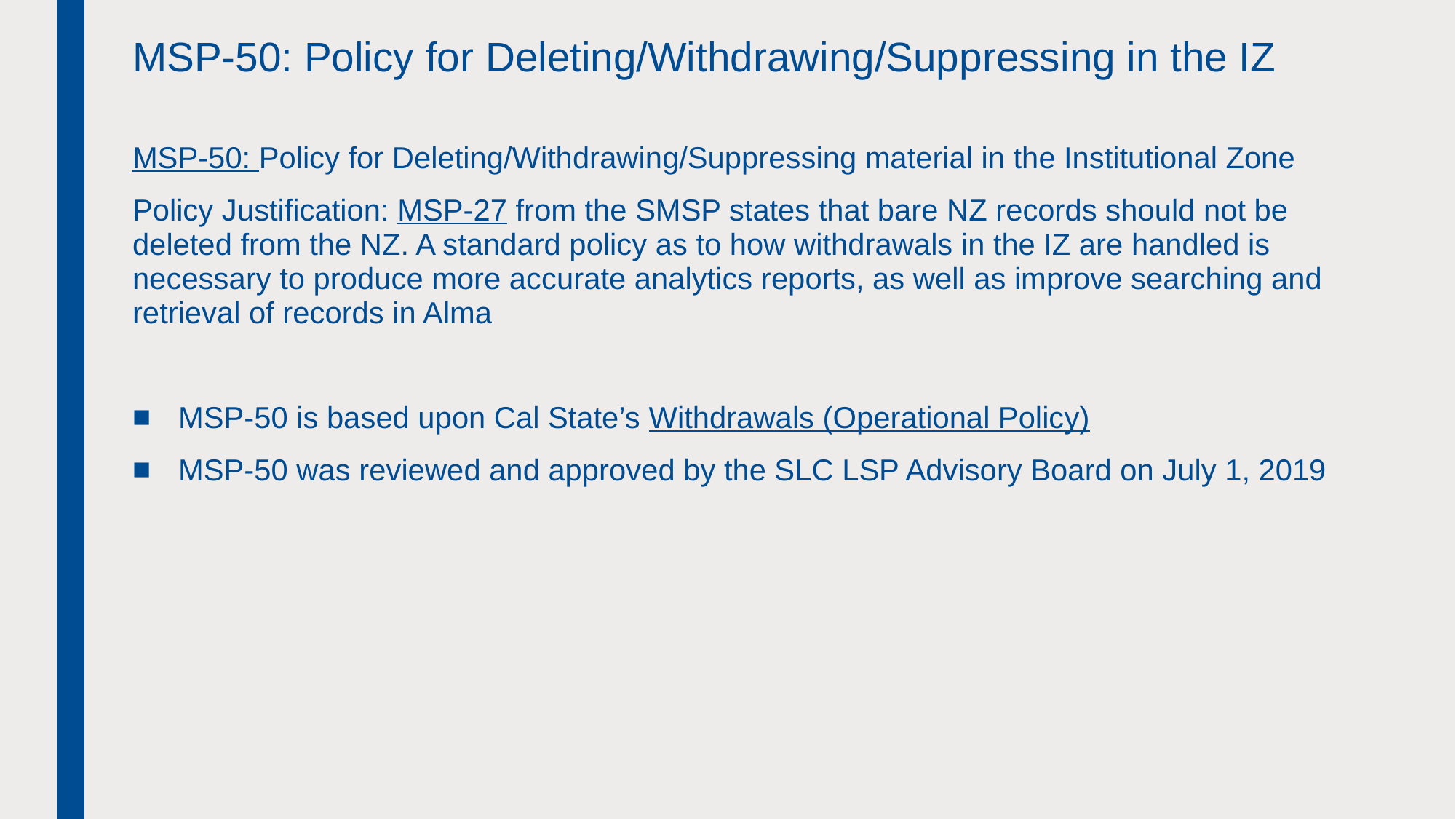

# MSP-50: Policy for Deleting/Withdrawing/Suppressing in the IZ
MSP-50: Policy for Deleting/Withdrawing/Suppressing material in the Institutional Zone
Policy Justification: MSP-27 from the SMSP states that bare NZ records should not be deleted from the NZ. A standard policy as to how withdrawals in the IZ are handled is necessary to produce more accurate analytics reports, as well as improve searching and retrieval of records in Alma

MSP-50 is based upon Cal State’s Withdrawals (Operational Policy)
MSP-50 was reviewed and approved by the SLC LSP Advisory Board on July 1, 2019